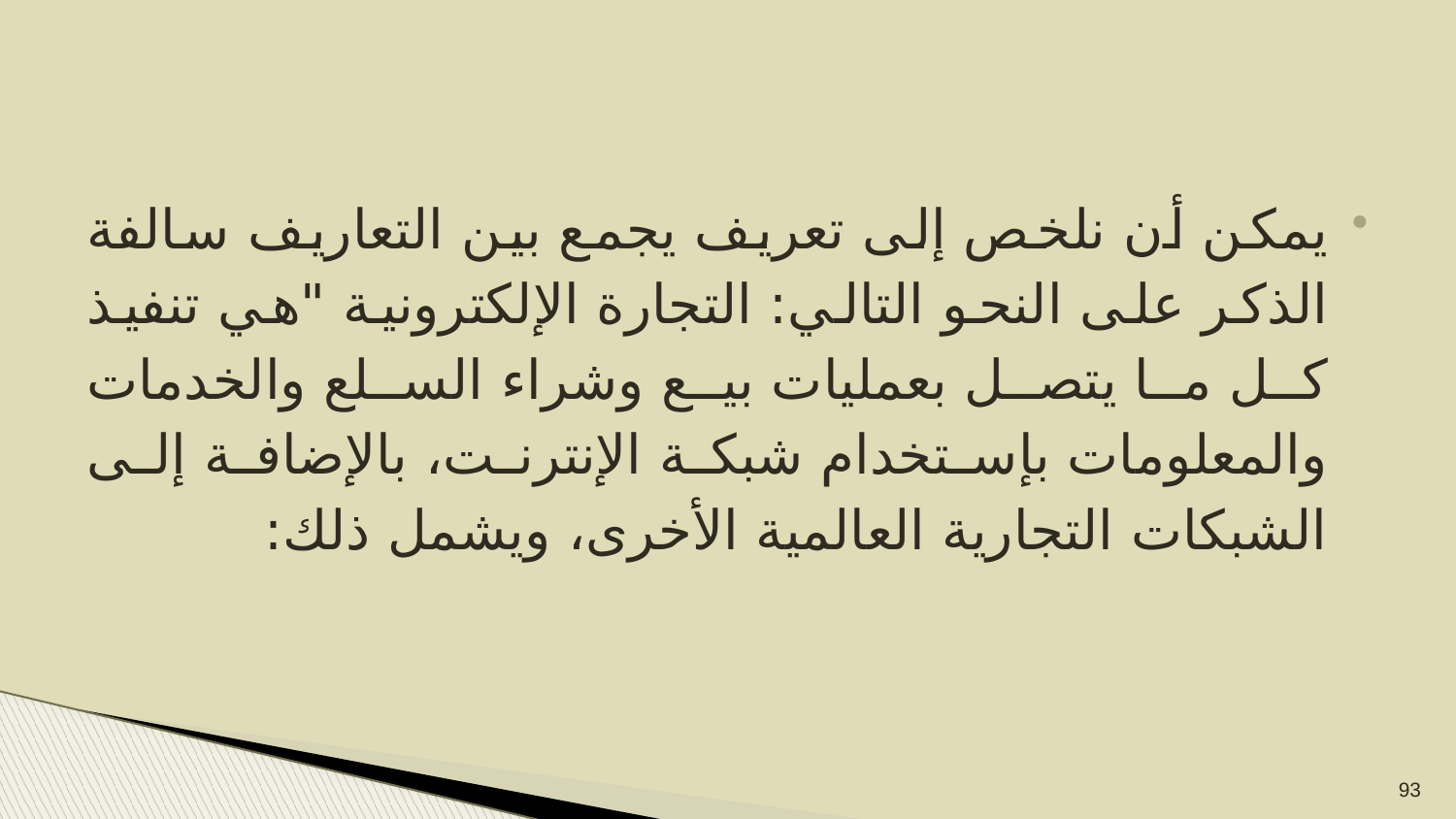

يمكن أن نلخص إلى تعريف يجمع بين التعاريف سالفة الذكر على النحو التالي: التجارة الإلكترونية "هي تنفيذ كل ما يتصل بعمليات بيع وشراء السلع والخدمات والمعلومات بإستخدام شبكة الإنترنت، بالإضافة إلى الشبكات التجارية العالمية الأخرى، ويشمل ذلك:

93